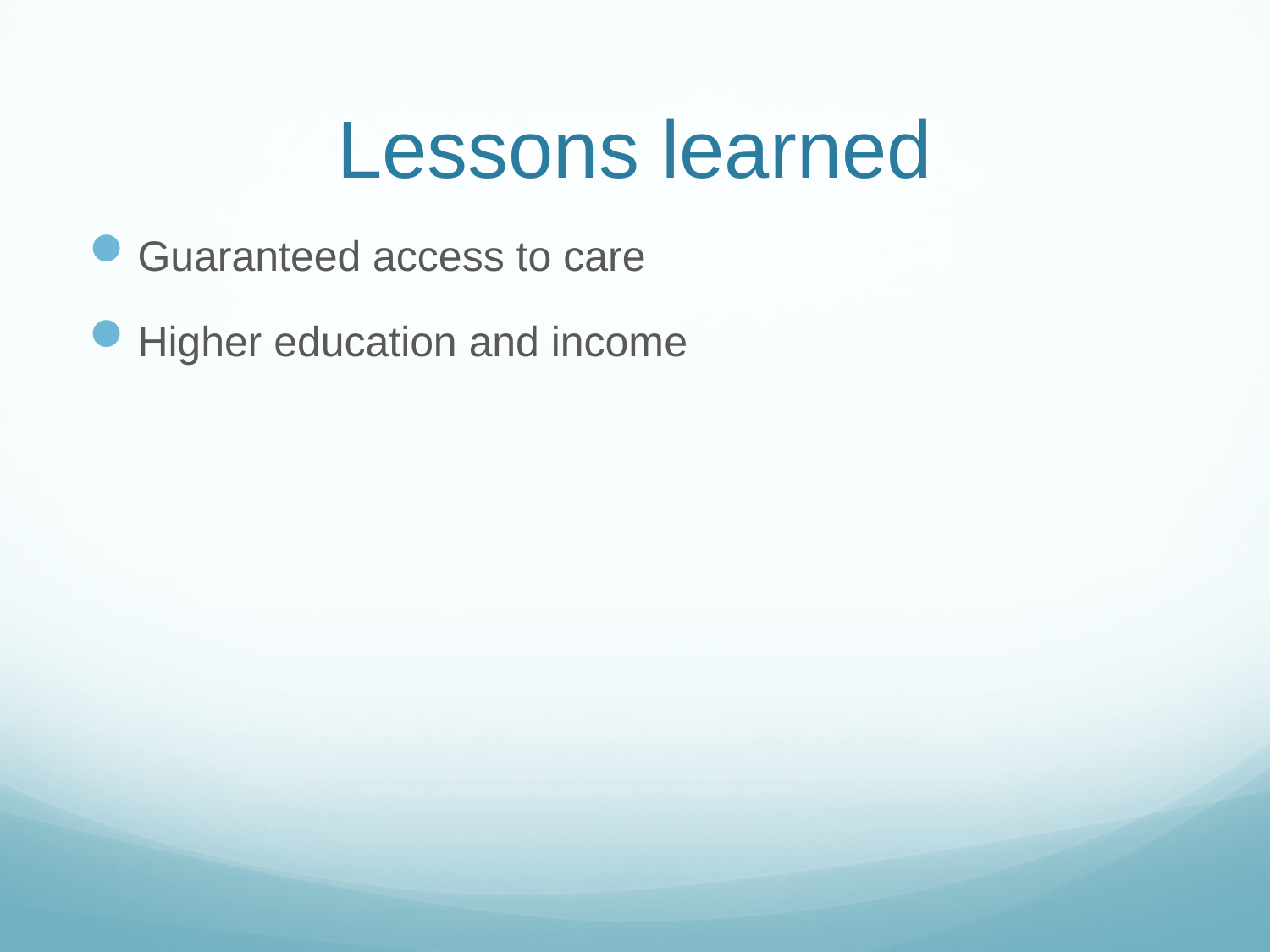

# Lessons learned
Guaranteed access to care
Higher education and income